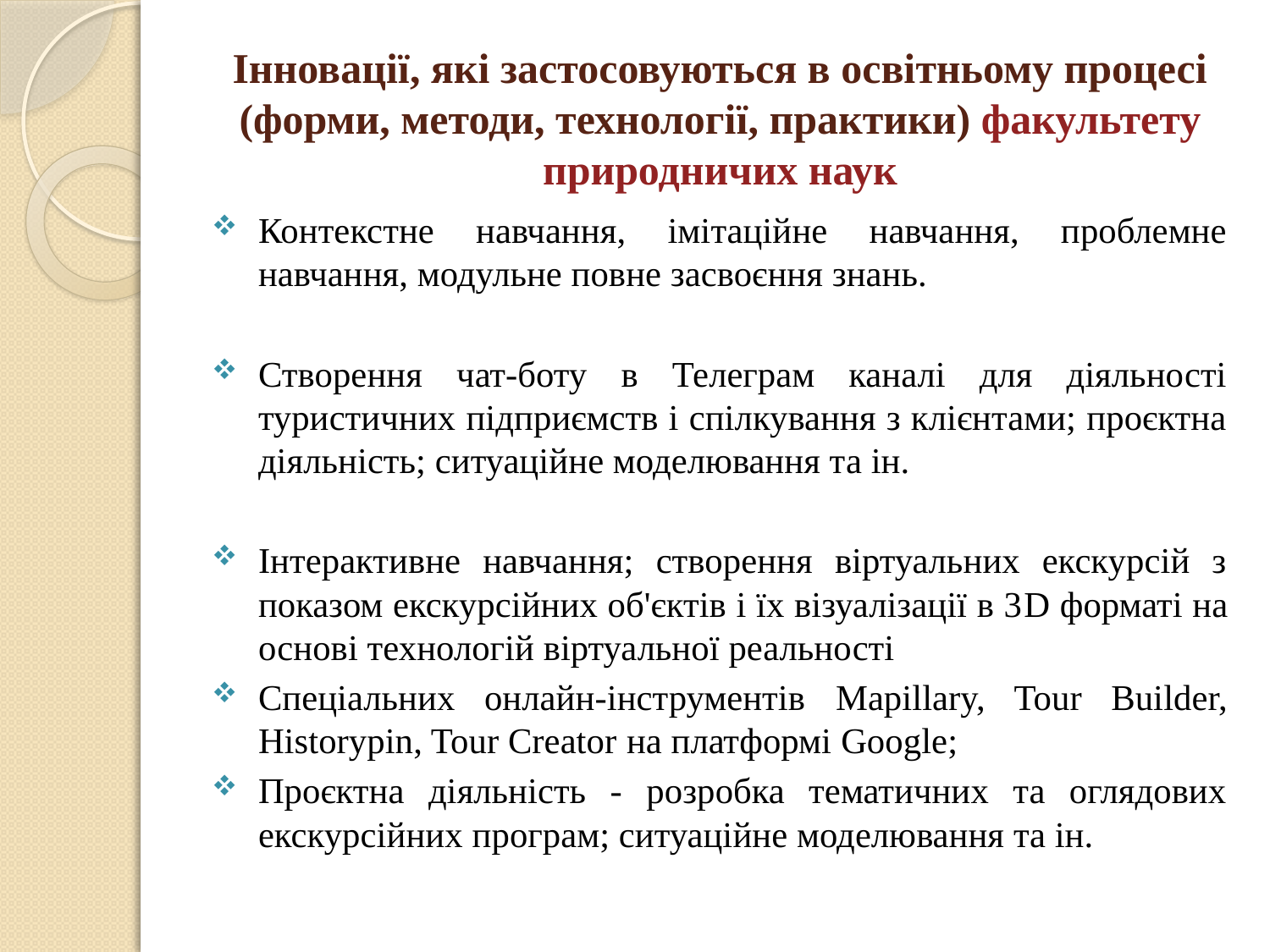

# Інновації, які застосовуються в освітньому процесі (форми, методи, технології, практики) факультету природничих наук
Контекстне навчання, імітаційне навчання, проблемне навчання, модульне повне засвоєння знань.

Створення чат-боту в Телеграм каналі для діяльності туристичних підприємств і спілкування з клієнтами; проєктна діяльність; ситуаційне моделювання та ін.

Інтерактивне навчання; створення віртуальних екскурсій з показом екскурсійних об'єктів і їх візуалізації в 3D форматі на основі технологій віртуальної реальності
Спеціальних онлайн-інструментів Mapillary, Tour Builder, Historypin, Tour Creator на платформі Google;
Проєктна діяльність - розробка тематичних та оглядових екскурсійних програм; ситуаційне моделювання та ін.